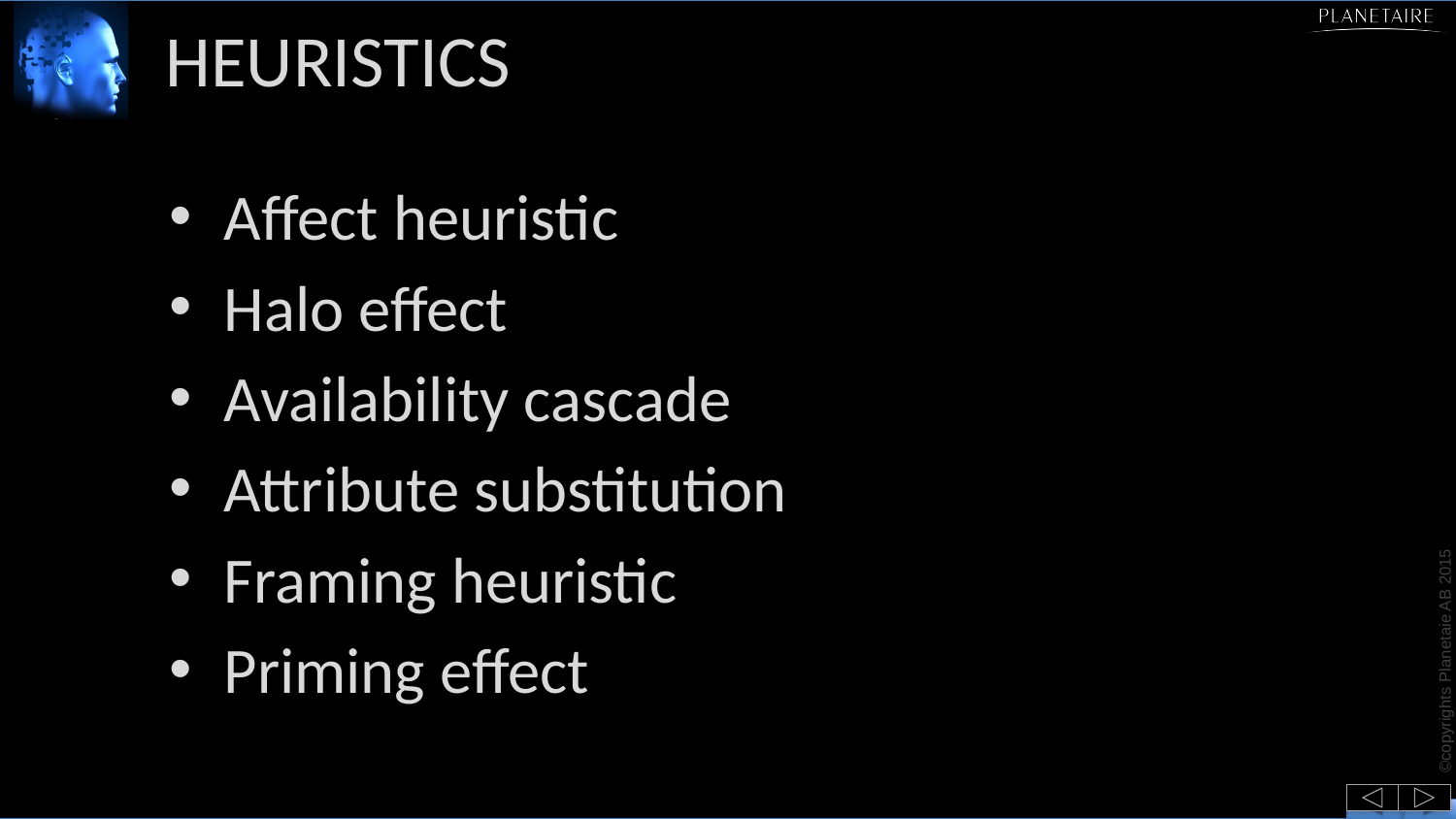

# heuristics
Affect heuristic
Halo effect
Availability cascade
Attribute substitution
Framing heuristic
Priming effect